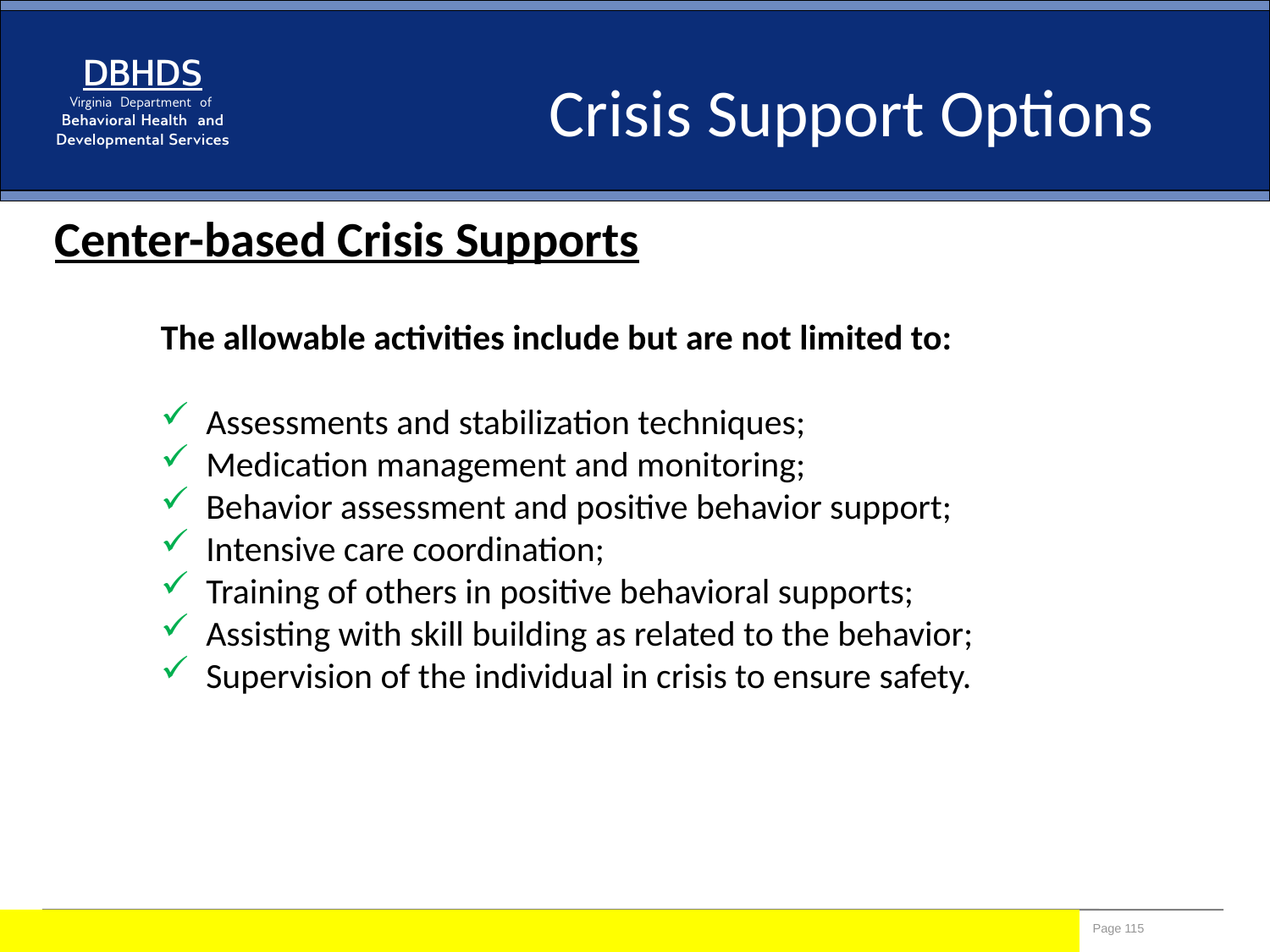

Crisis Support Options
Center-based Crisis Supports
The allowable activities include but are not limited to:

  Assessments and stabilization techniques;
  Medication management and monitoring;
  Behavior assessment and positive behavior support;
  Intensive care coordination;
  Training of others in positive behavioral supports;
  Assisting with skill building as related to the behavior;
  Supervision of the individual in crisis to ensure safety.